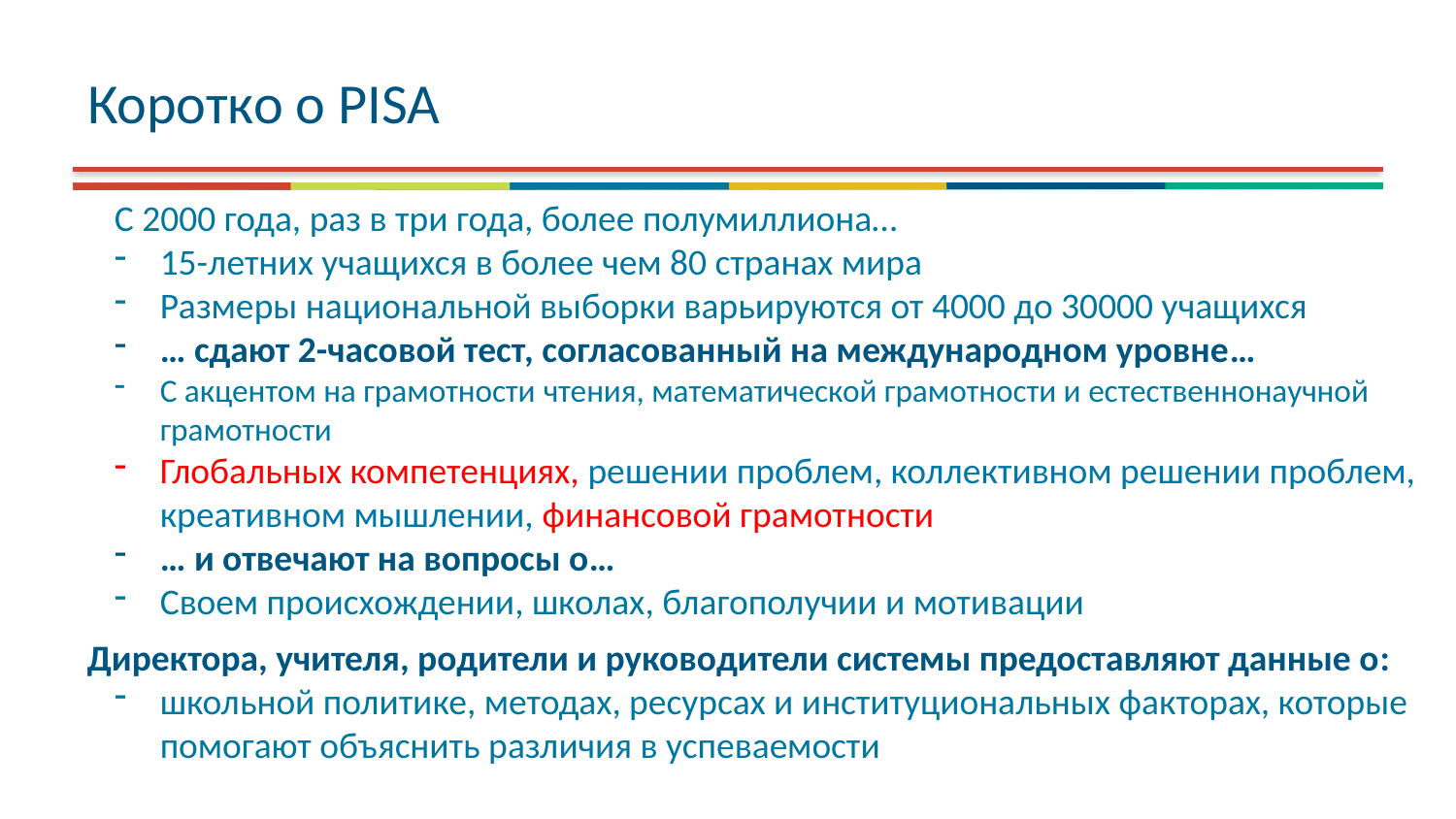

# Коротко о PISA
C 2000 года, раз в три года, более полумиллиона…
15-летних учащихся в более чем 80 странах мира
Размеры национальной выборки варьируются от 4000 до 30000 учащихся
… сдают 2-часовой тест, согласованный на международном уровне…
С акцентом на грамотности чтения, математической грамотности и естественнонаучной грамотности
Глобальных компетенциях, решении проблем, коллективном решении проблем, креативном мышлении, финансовой грамотности
… и отвечают на вопросы о…
Своем происхождении, школах, благополучии и мотивации
Директора, учителя, родители и руководители системы предоставляют данные о:
школьной политике, методах, ресурсах и институциональных факторах, которые помогают объяснить различия в успеваемости